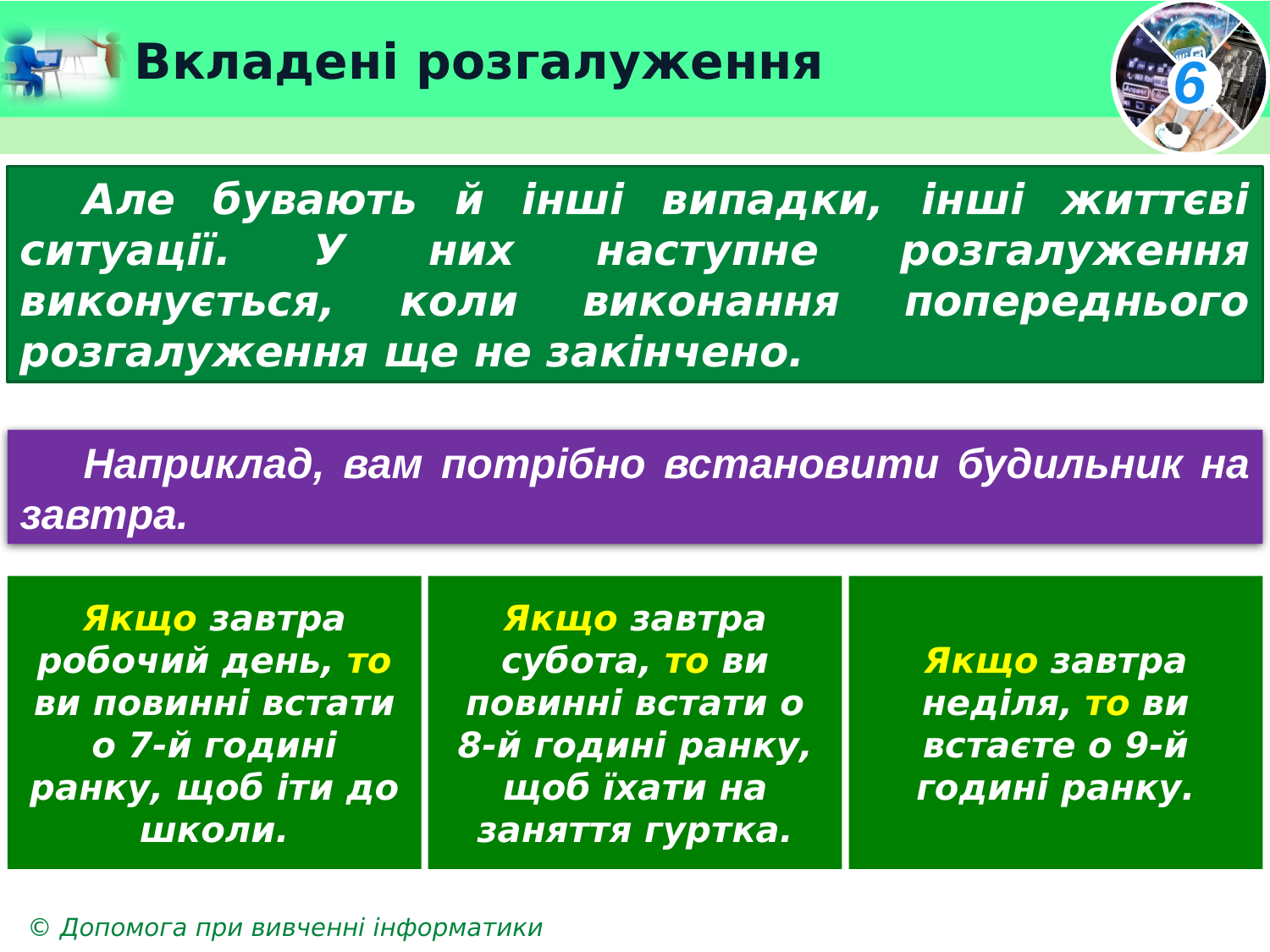

Вкладені розгалуження
Але бувають й інші випадки, інші життєві ситуації. У них наступне розгалуження виконується, коли виконання попереднього розгалуження ще не закінчено.
Наприклад, вам потрібно встановити будильник на завтра.
Якщо завтра робочий день, то ви повинні встати о 7-й годині ранку, щоб іти до школи.
Якщо завтра субота, то ви повинні встати о 8-й годині ранку, щоб їхати на заняття гуртка.
Якщо завтра неділя, то ви встаєте о 9-й годині ранку.